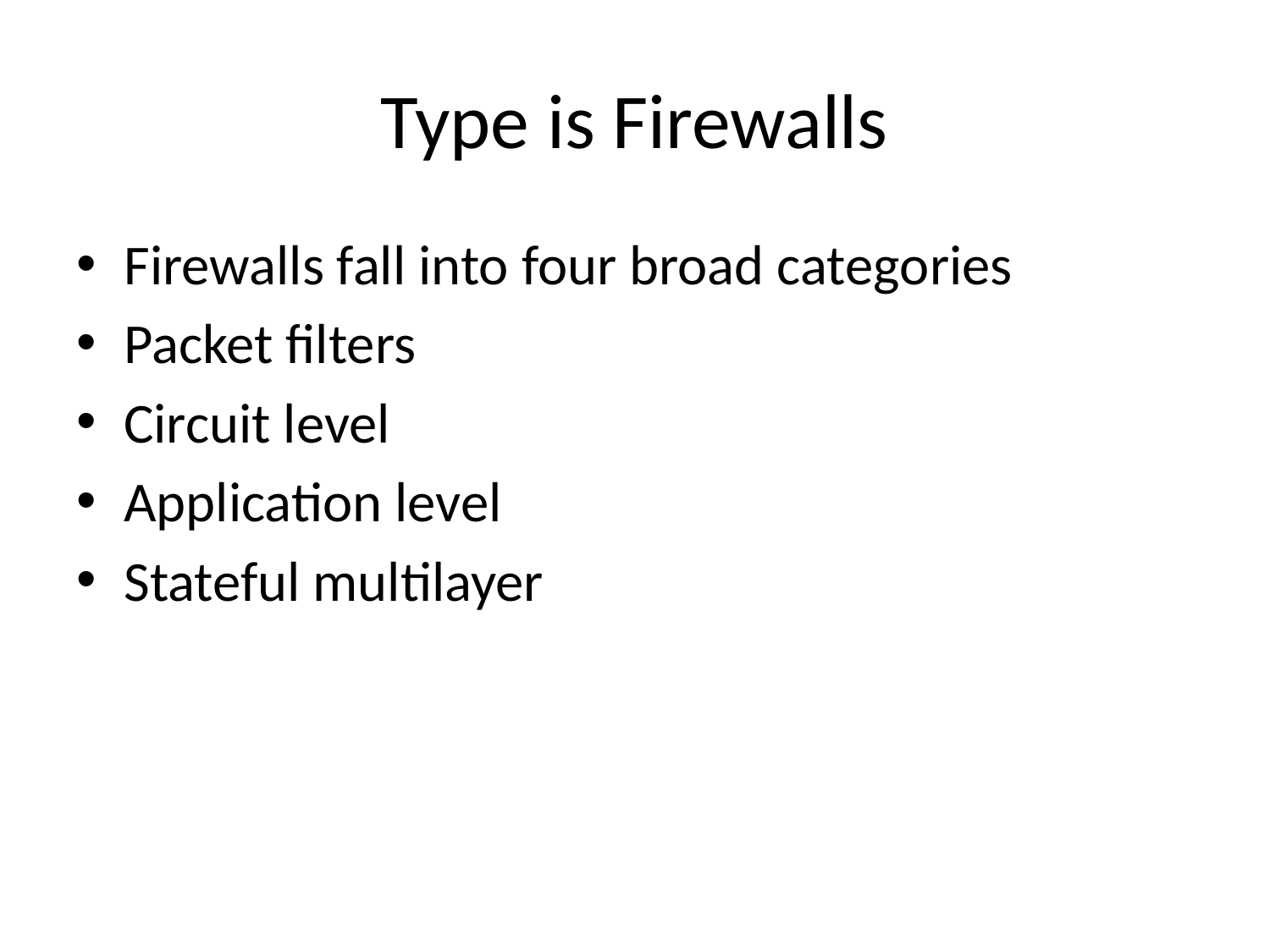

# Type is Firewalls
Firewalls fall into four broad categories
Packet filters
Circuit level
Application level
Stateful multilayer